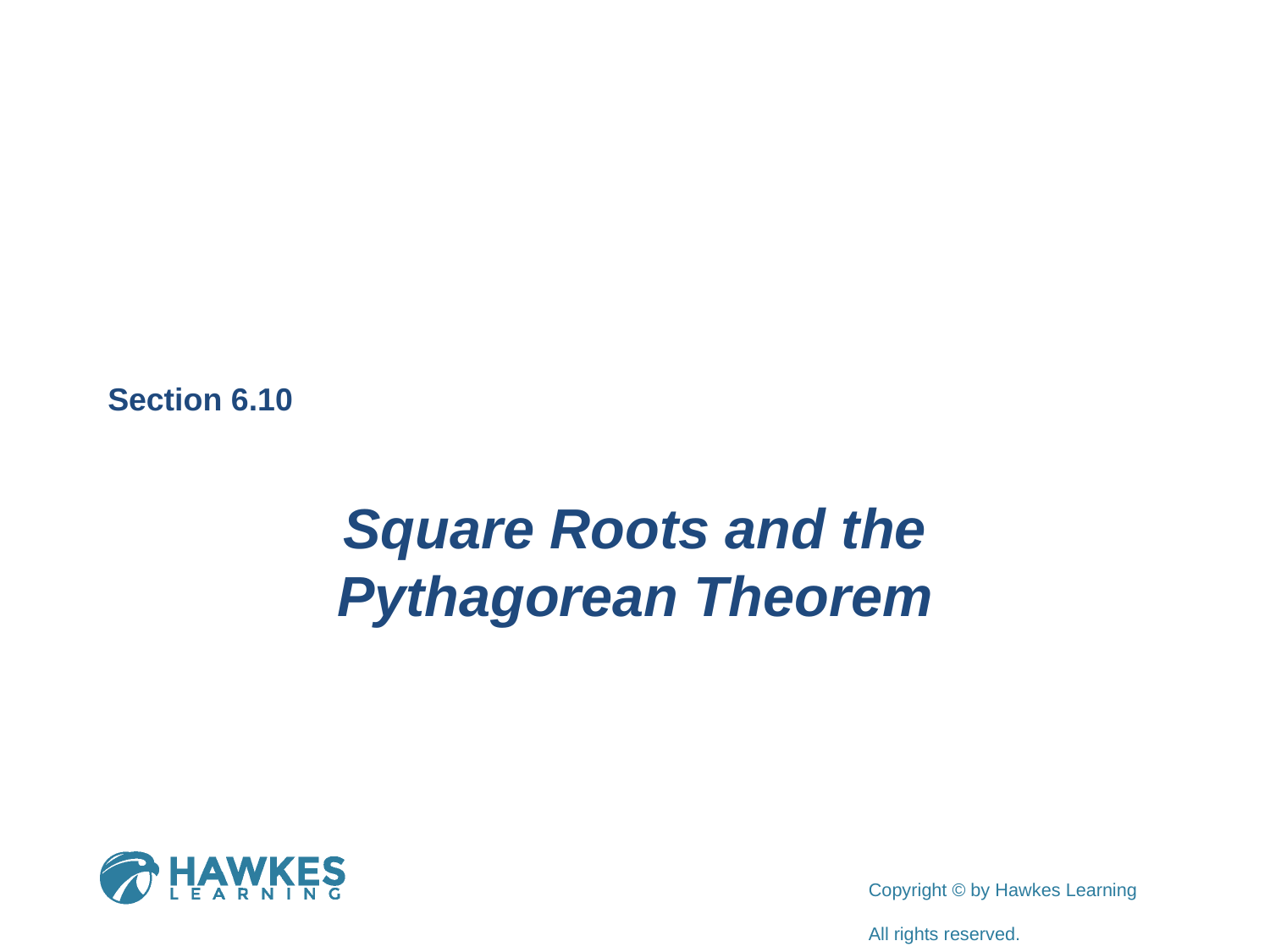

Section 6.10
Square Roots and the Pythagorean Theorem